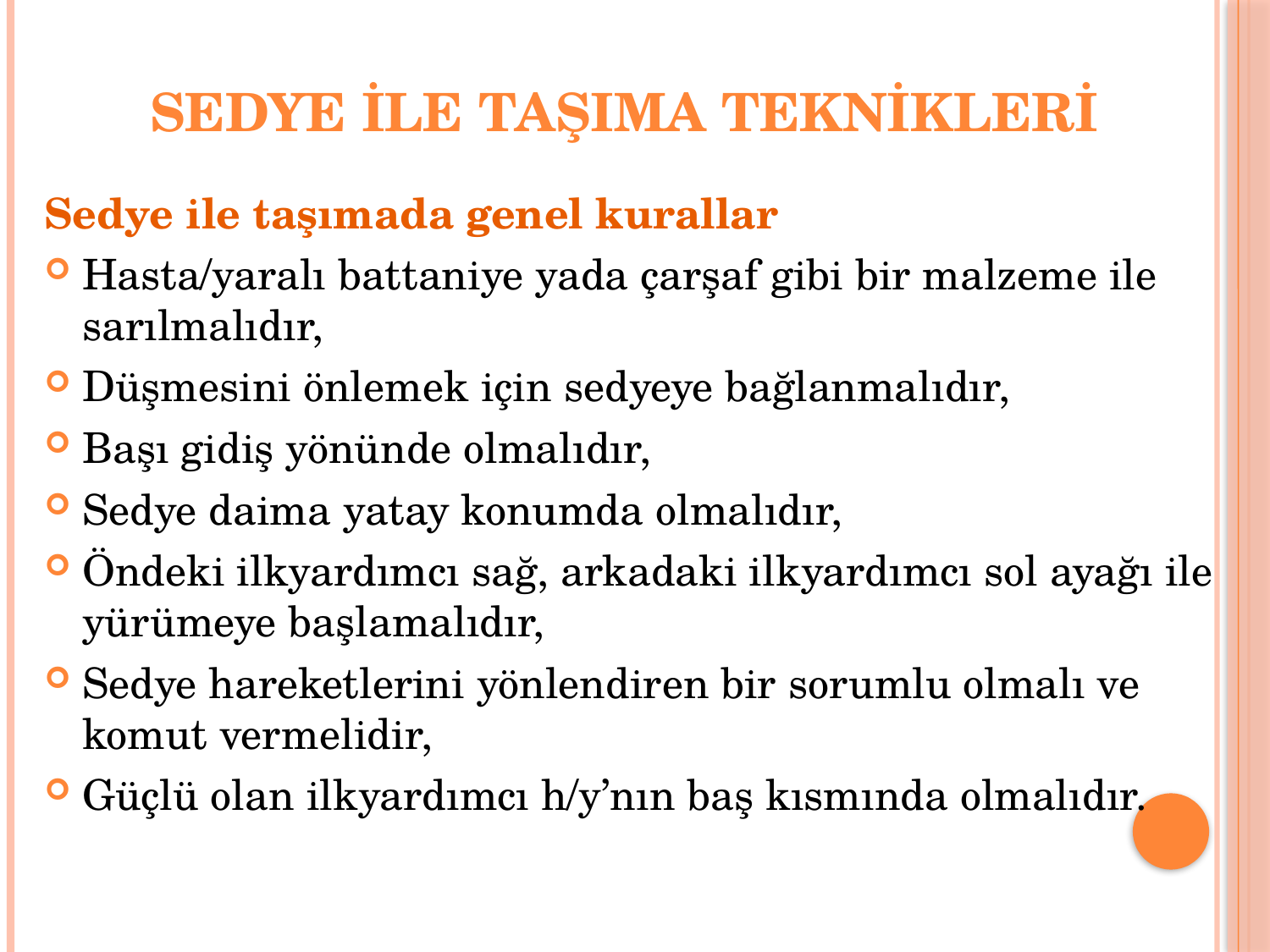

# Sedye ile taşıma teknikleri
Sedye ile taşımada genel kurallar
Hasta/yaralı battaniye yada çarşaf gibi bir malzeme ile sarılmalıdır,
Düşmesini önlemek için sedyeye bağlanmalıdır,
Başı gidiş yönünde olmalıdır,
Sedye daima yatay konumda olmalıdır,
Öndeki ilkyardımcı sağ, arkadaki ilkyardımcı sol ayağı ile yürümeye başlamalıdır,
Sedye hareketlerini yönlendiren bir sorumlu olmalı ve komut vermelidir,
Güçlü olan ilkyardımcı h/y’nın baş kısmında olmalıdır.